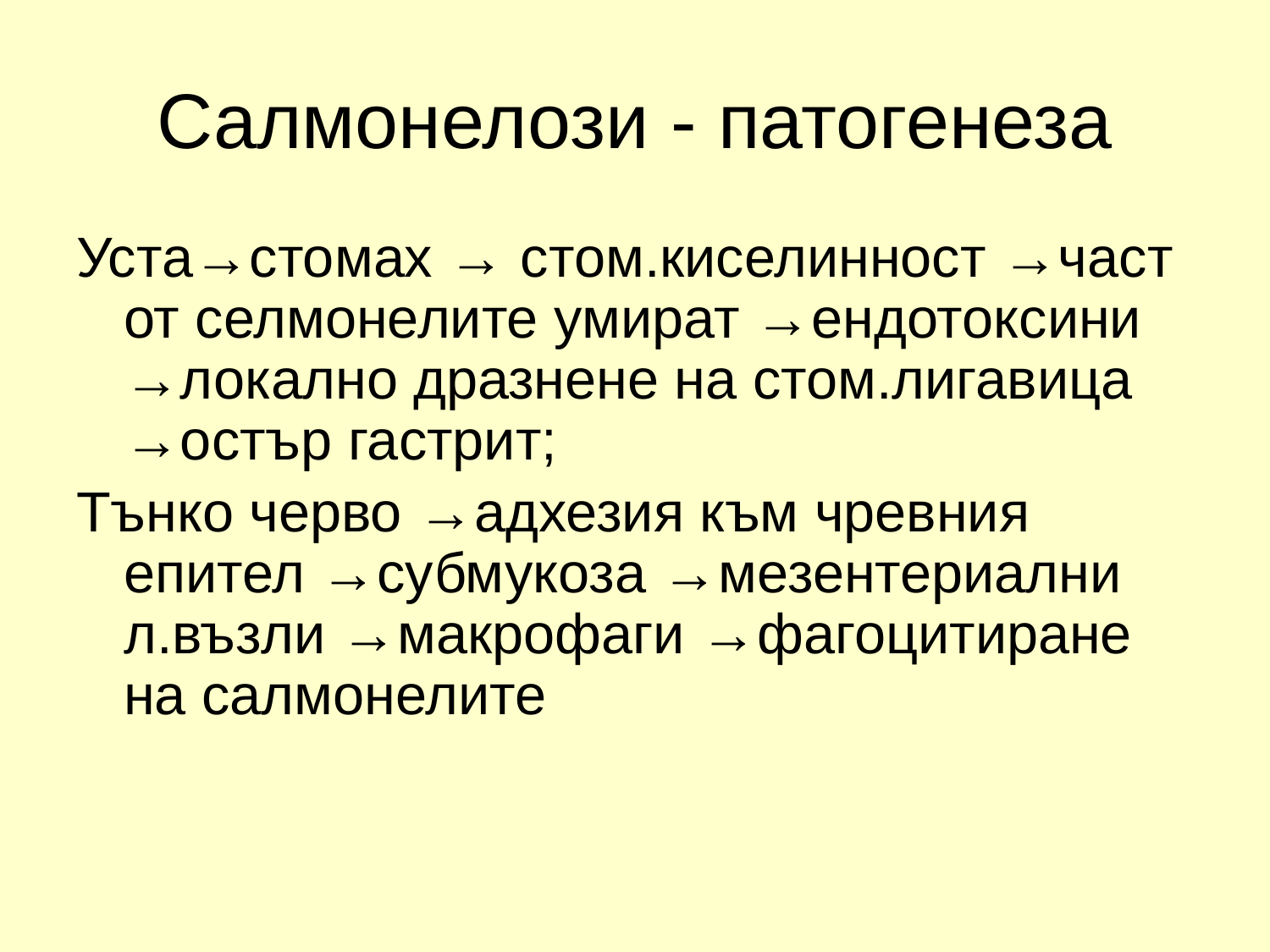

# Салмонелози - патогенеза
Уста→стомах → стом.киселинност →част от селмонелите умират →ендотоксини →локално дразнене на стом.лигавица →остър гастрит;
Тънко черво →адхезия към чревния епител →субмукоза →мезентериални л.възли →макрофаги →фагоцитиране на салмонелите